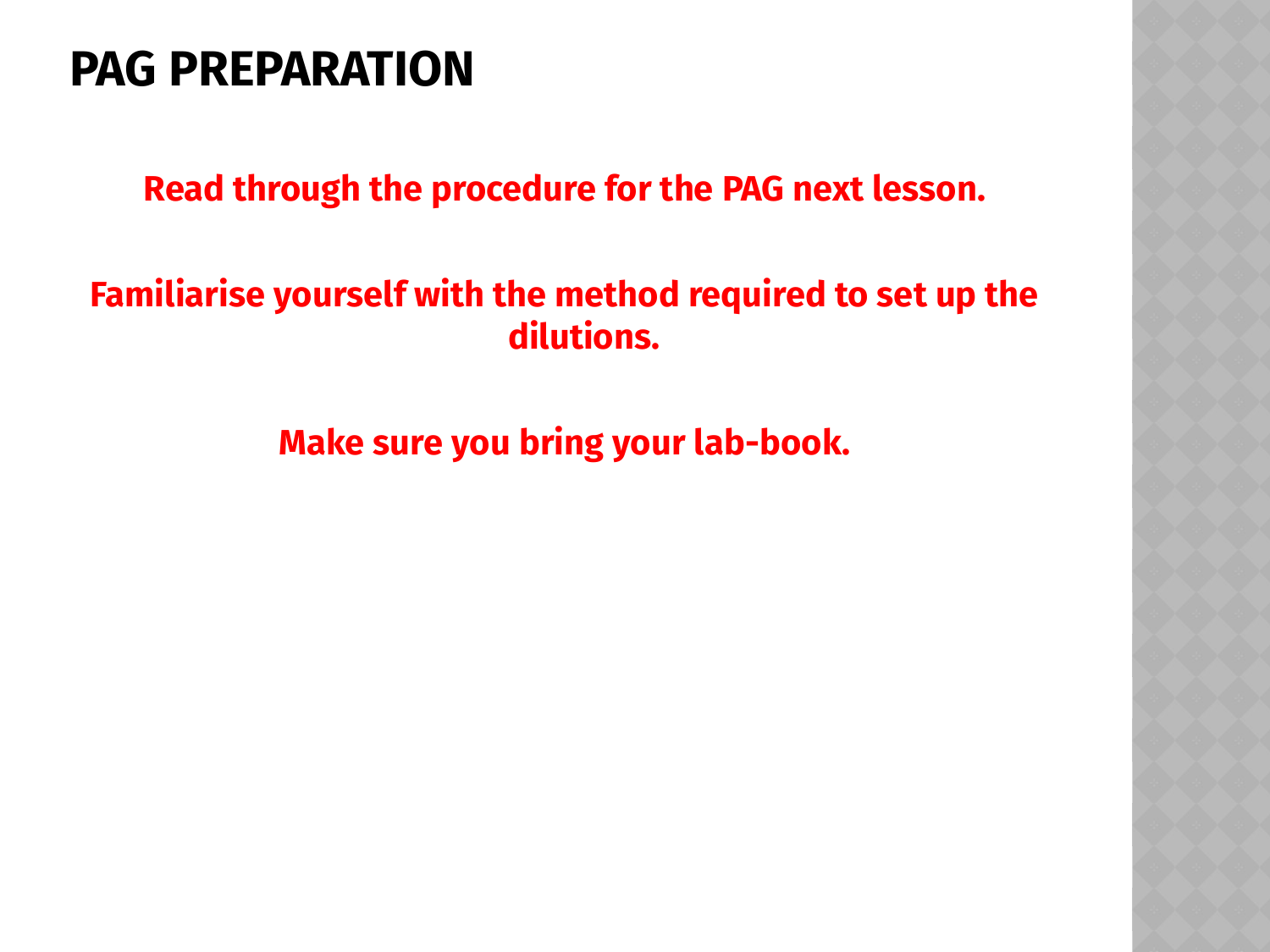

# PAG Preparation

Read through the procedure for the PAG next lesson.

Familiarise yourself with the method required to set up the dilutions.

Make sure you bring your lab-book.